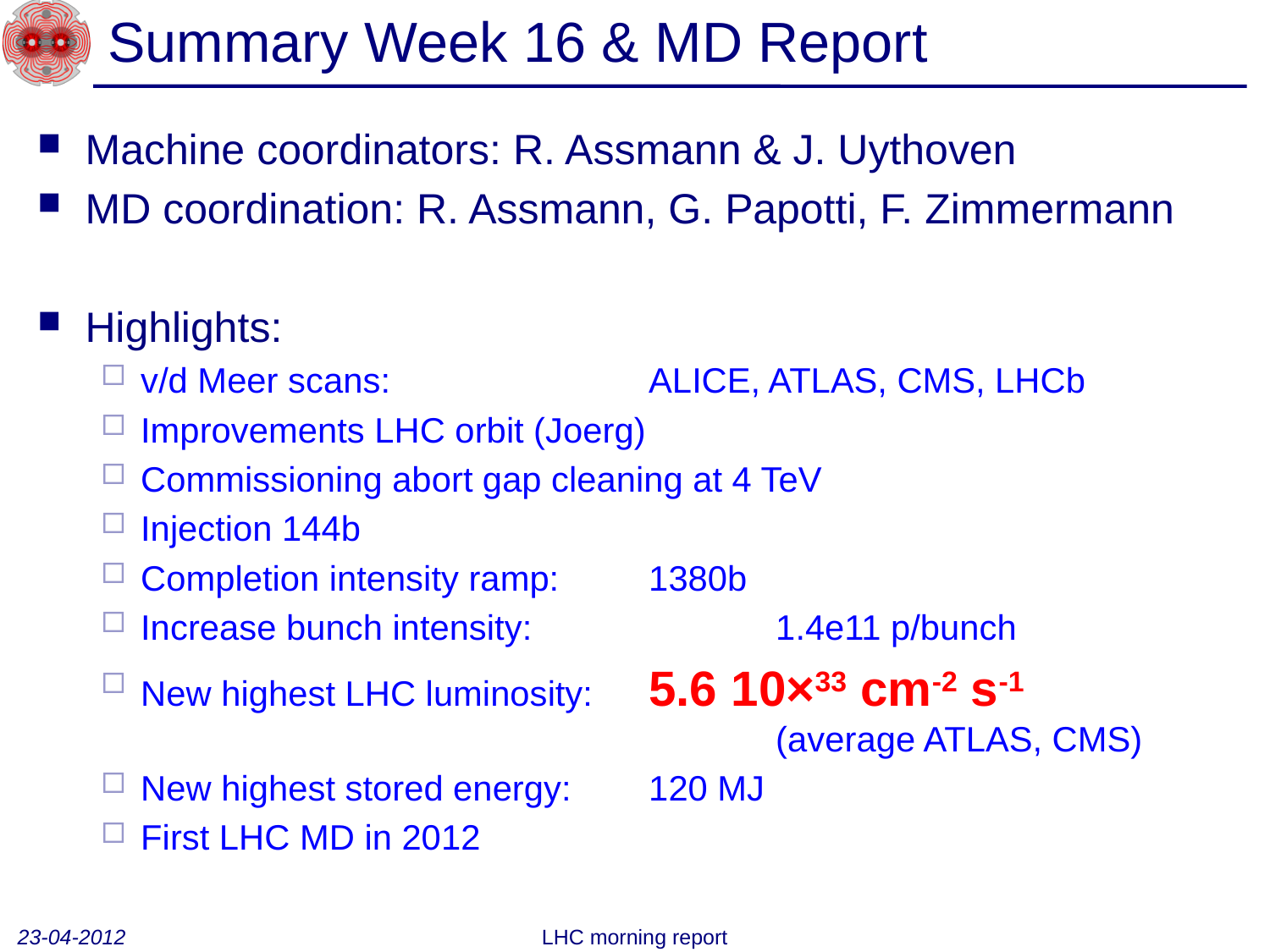

# Summary Week 16 & MD Report
Machine coordinators: R. Assmann & J. Uythoven
MD coordination: R. Assmann, G. Papotti, F. Zimmermann

Highlights:
v/d Meer scans:			ALICE, ATLAS, CMS, LHCb
Improvements LHC orbit (Joerg)
Commissioning abort gap cleaning at 4 TeV
Injection 144b
Completion intensity ramp:	1380b
Increase bunch intensity:		1.4e11 p/bunch
New highest LHC luminosity:	5.6 10×33 cm-2 s-1
					(average ATLAS, CMS)
New highest stored energy:	120 MJ
First LHC MD in 2012
23-04-2012
LHC morning report